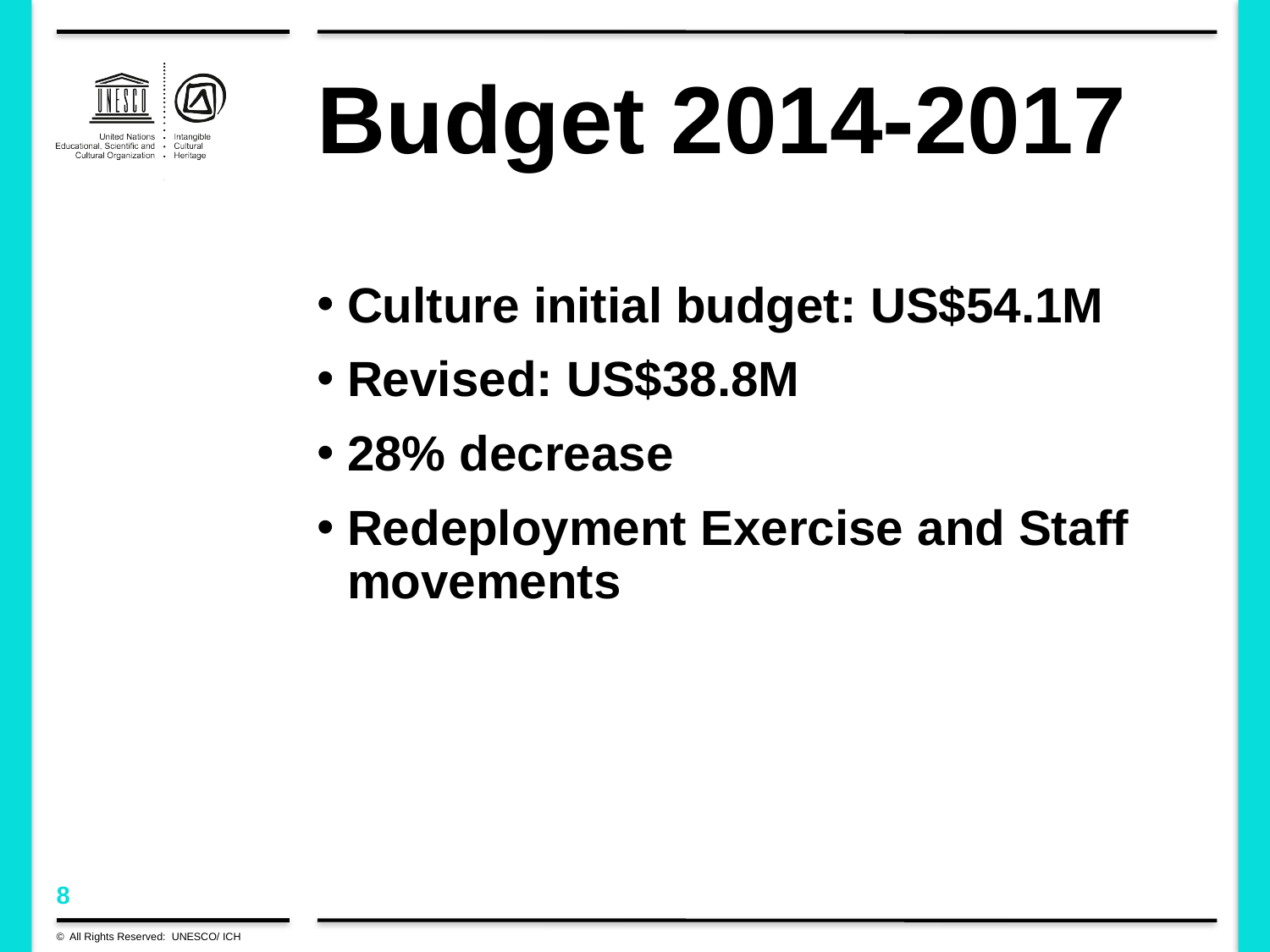

# Budget 2014-2017
Culture initial budget: US$54.1M
Revised: US$38.8M
28% decrease
Redeployment Exercise and Staff movements